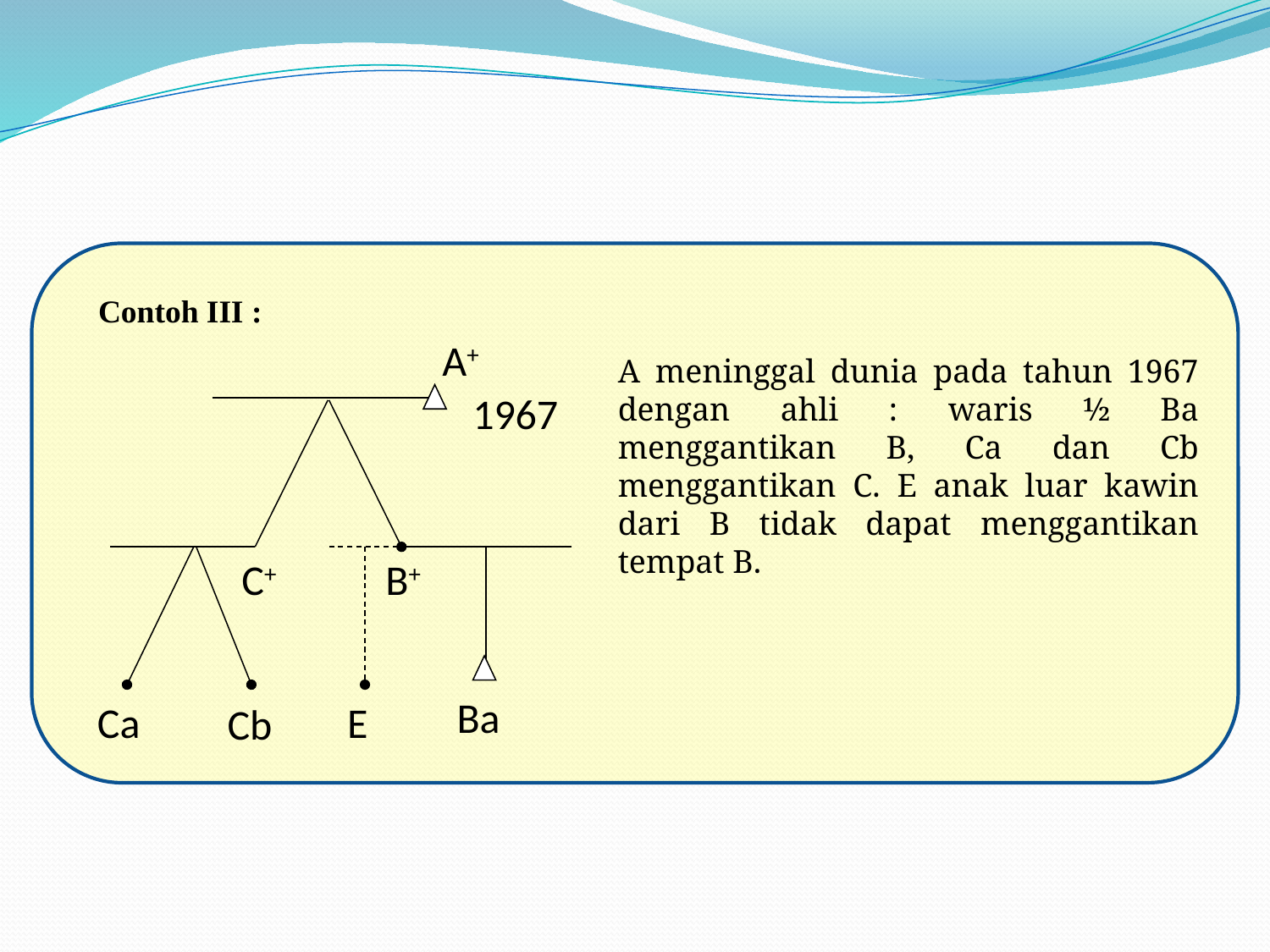

A meninggal dunia pada tahun 1967 dengan ahli : waris ½ Ba menggantikan B, Ca dan Cb menggantikan C. E anak luar kawin dari B tidak dapat menggantikan tempat B.

Contoh III :
A+
1967

C+
B+

Ba
Ca
E
Cb